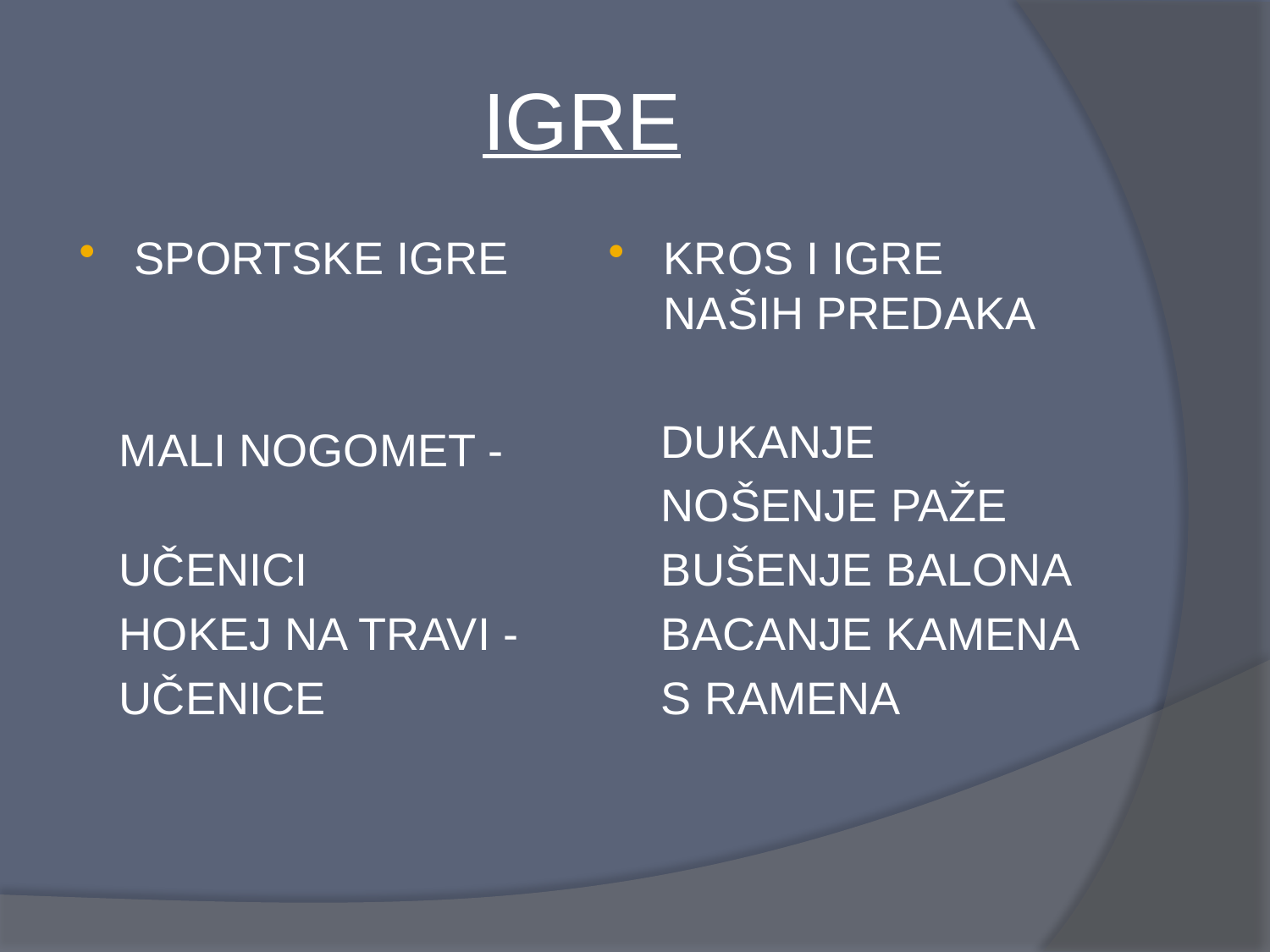

# IGRE
SPORTSKE IGRE

   MALI NOGOMET -
   UČENICI
   HOKEJ NA TRAVI -
   UČENICE

KROS I IGRE NAŠIH PREDAKA

    DUKANJE
    NOŠENJE PAŽE
    BUŠENJE BALONA
    BACANJE KAMENA
    S RAMENA